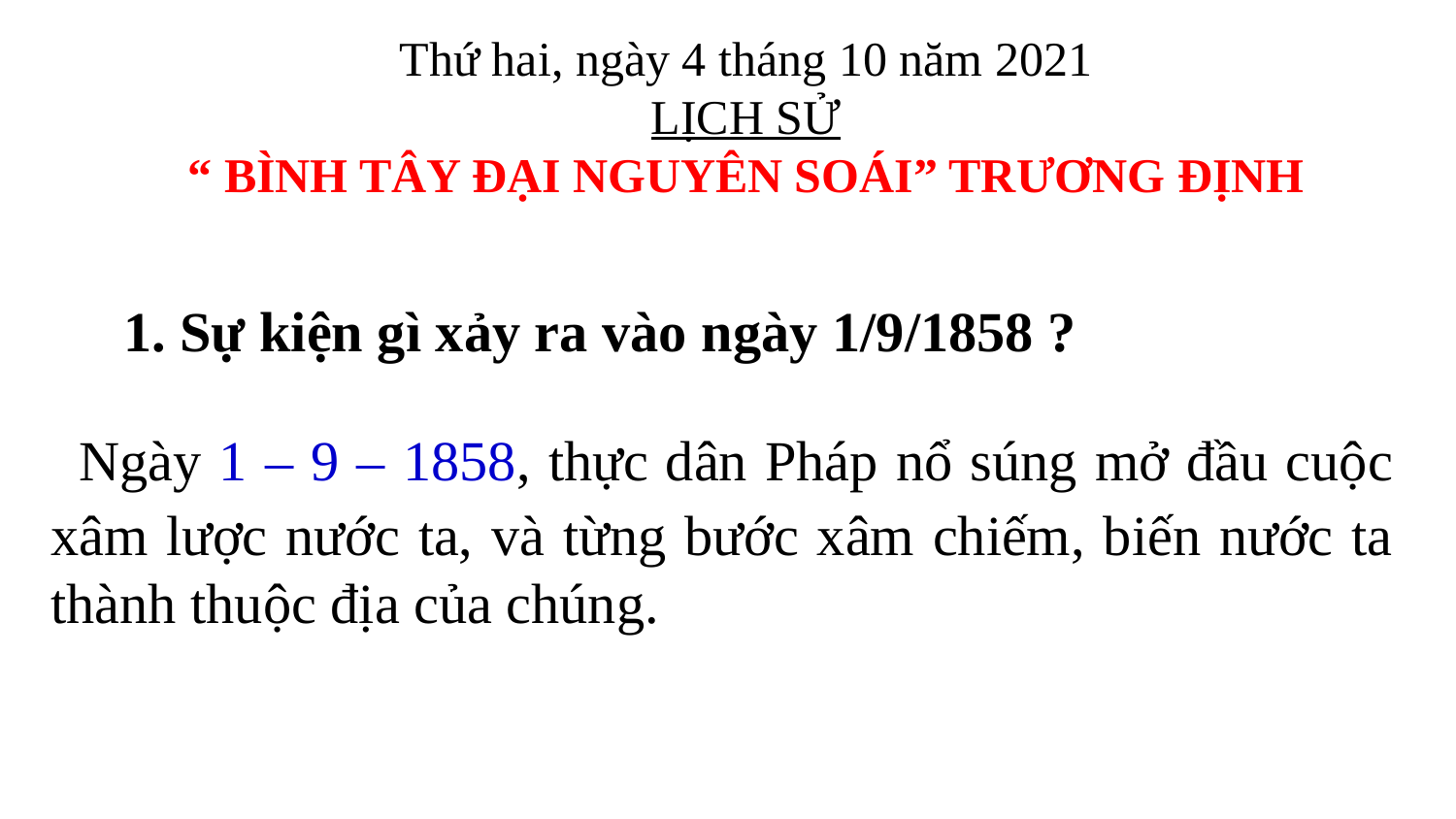

Thứ hai, ngày 4 tháng 10 năm 2021
LỊCH SỬ
“ BÌNH TÂY ĐẠI NGUYÊN SOÁI” TRƯƠNG ĐỊNH
1. Sự kiện gì xảy ra vào ngày 1/9/1858 ?

 Ngày 1 – 9 – 1858, thực dân Pháp nổ súng mở đầu cuộc xâm lược nước ta, và từng bước xâm chiếm, biến nước ta thành thuộc địa của chúng.